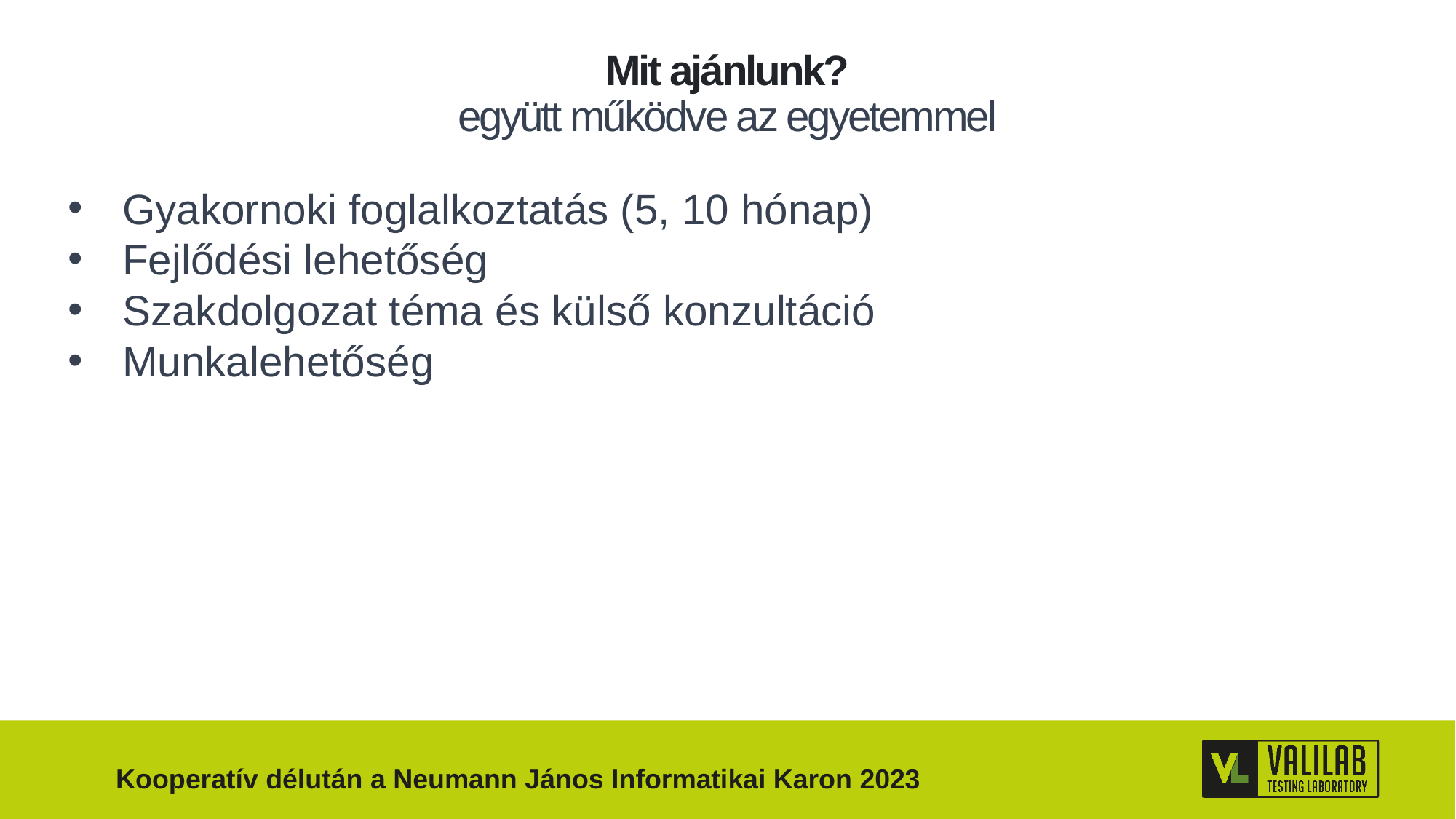

# Mit ajánlunk? együtt működve az egyetemmel
Gyakornoki foglalkoztatás (5, 10 hónap)
Fejlődési lehetőség
Szakdolgozat téma és külső konzultáció
Munkalehetőség

Kooperatív délután a Neumann János Informatikai Karon 2023